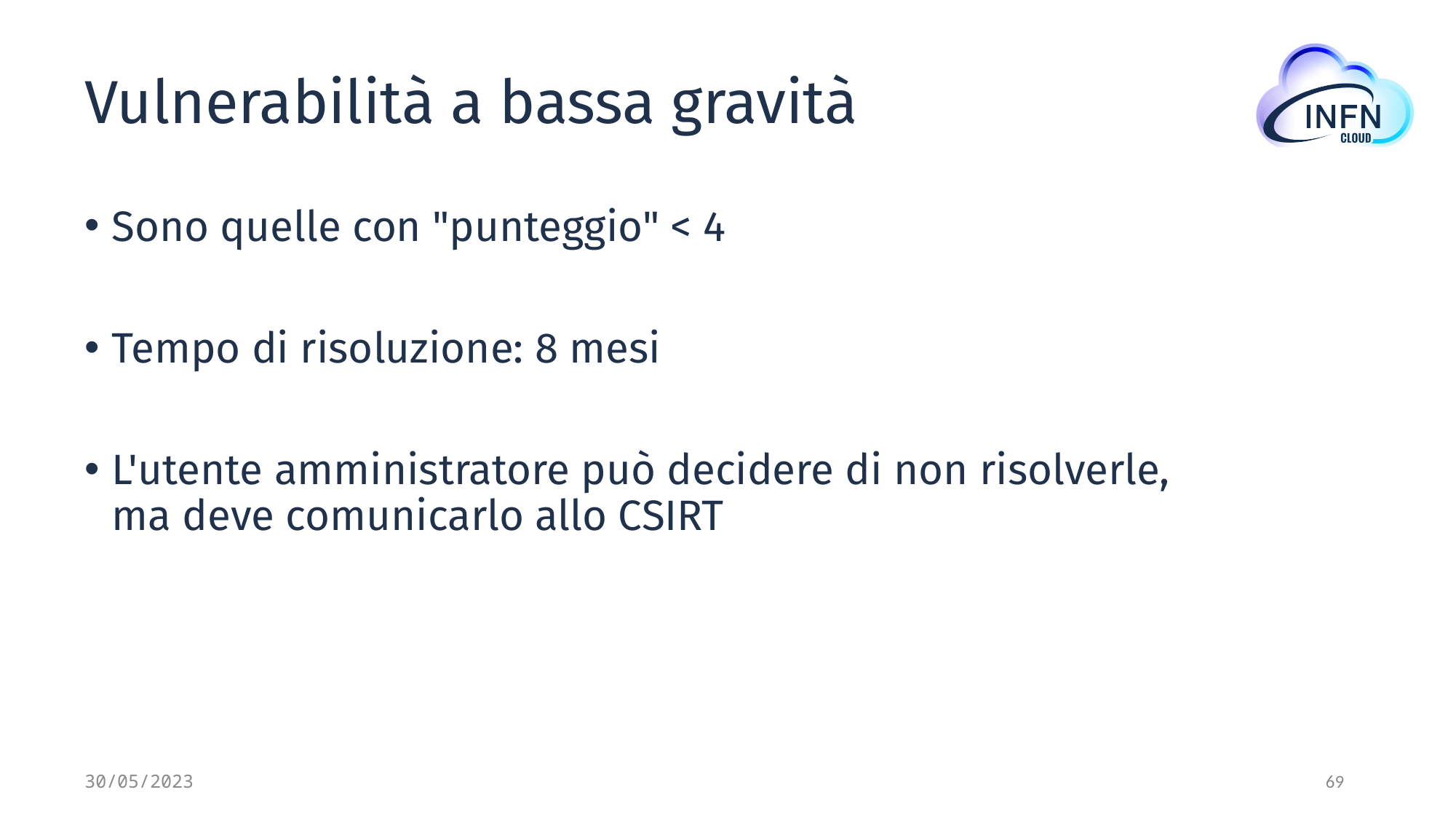

# Vulnerabilità a bassa gravità
Sono quelle con "punteggio" < 4

Tempo di risoluzione: 8 mesi

L'utente amministratore può decidere di non risolverle, ma deve comunicarlo allo CSIRT

30/05/2023

69